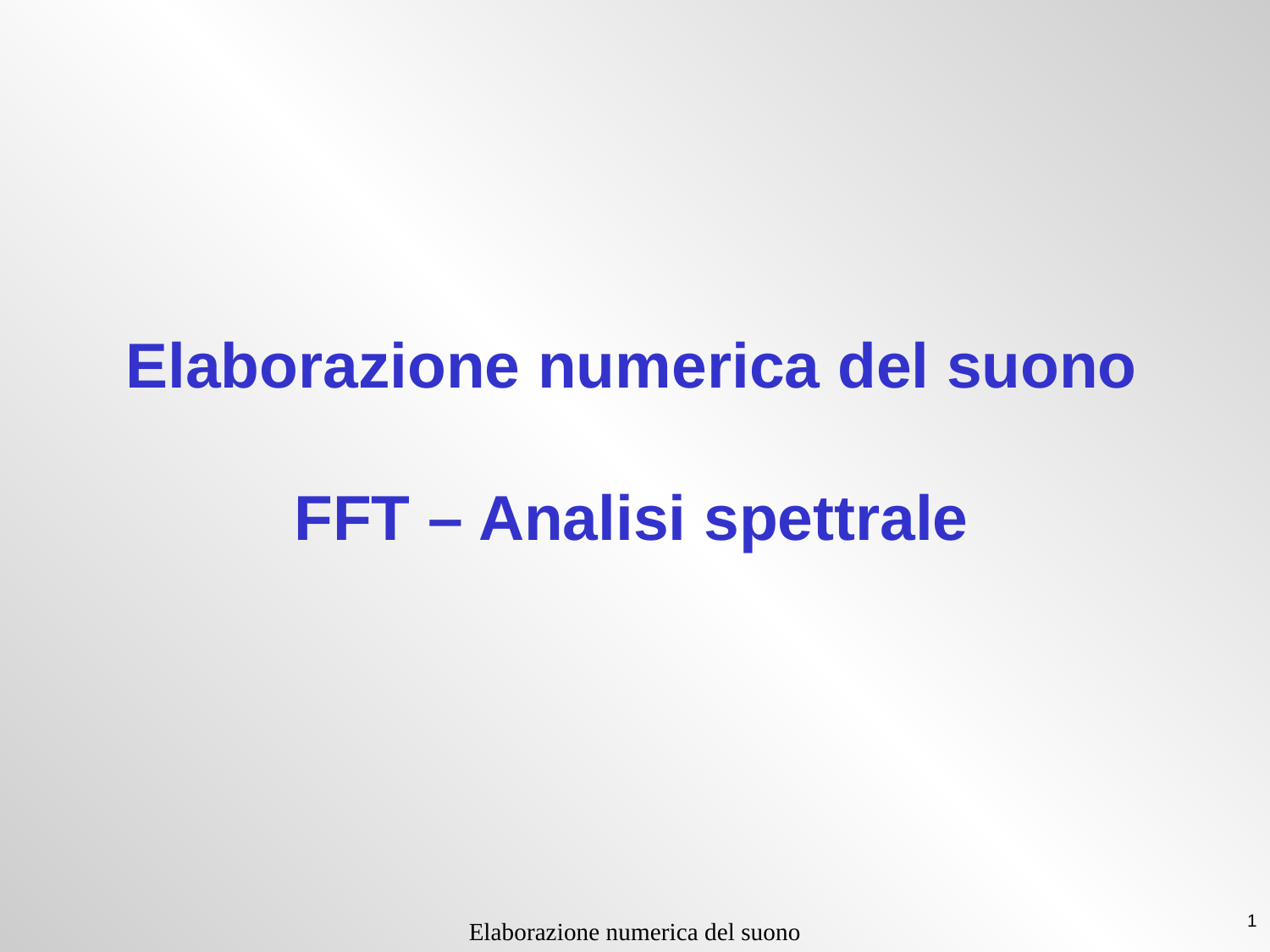

# Elaborazione numerica del suono FFT – Analisi spettrale
1
Elaborazione numerica del suono